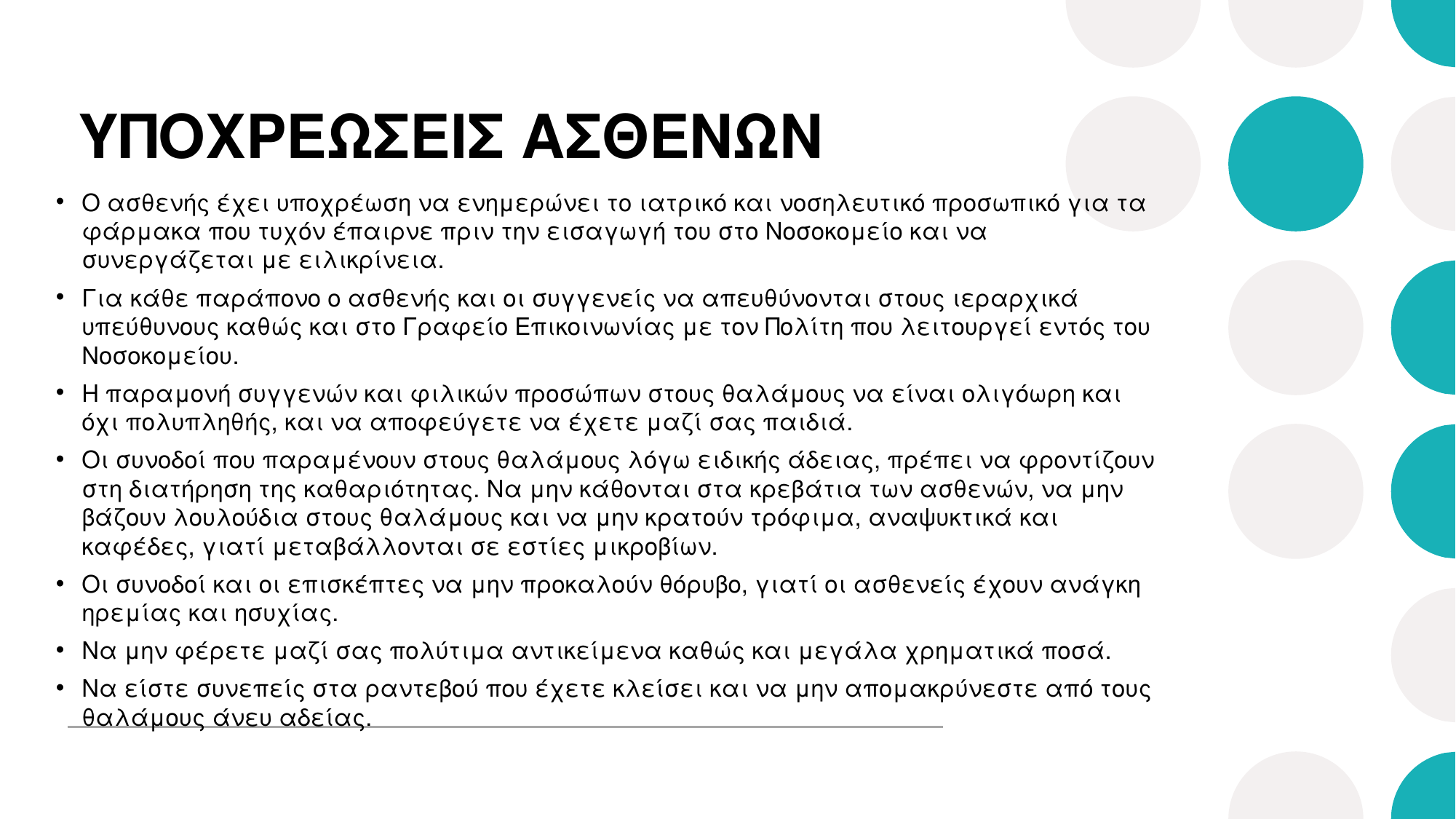

# ΥΠΟΧΡΕΩΣΕΙΣ ΑΣΘΕΝΩΝ
Ο ασθενής έχει υποχρέωση να ενημερώνει το ιατρικό και νοσηλευτικό προσωπικό για τα φάρμακα που τυχόν έπαιρνε πριν την εισαγωγή του στο Νοσοκομείο και να συνεργάζεται με ειλικρίνεια.
Για κάθε παράπονο ο ασθενής και οι συγγενείς να απευθύνονται στους ιεραρχικά υπεύθυνους καθώς και στο Γραφείο Επικοινωνίας με τον Πολίτη που λειτουργεί εντός του Νοσοκομείου.
Η παραμονή συγγενών και φιλικών προσώπων στους θαλάμους να είναι ολιγόωρη και όχι πολυπληθής, και να αποφεύγετε να έχετε μαζί σας παιδιά.
Οι συνοδοί που παραμένουν στους θαλάμους λόγω ειδικής άδειας, πρέπει να φροντίζουν στη διατήρηση της καθαριότητας. Να μην κάθονται στα κρεβάτια των ασθενών, να μην βάζουν λουλούδια στους θαλάμους και να μην κρατούν τρόφιμα, αναψυκτικά και καφέδες, γιατί μεταβάλλονται σε εστίες μικροβίων.
Οι συνοδοί και οι επισκέπτες να μην προκαλούν θόρυβο, γιατί οι ασθενείς έχουν ανάγκη ηρεμίας και ησυχίας.
Να μην φέρετε μαζί σας πολύτιμα αντικείμενα καθώς και μεγάλα χρηματικά ποσά.
Να είστε συνεπείς στα ραντεβού που έχετε κλείσει και να μην απομακρύνεστε από τους θαλάμους άνευ αδείας.